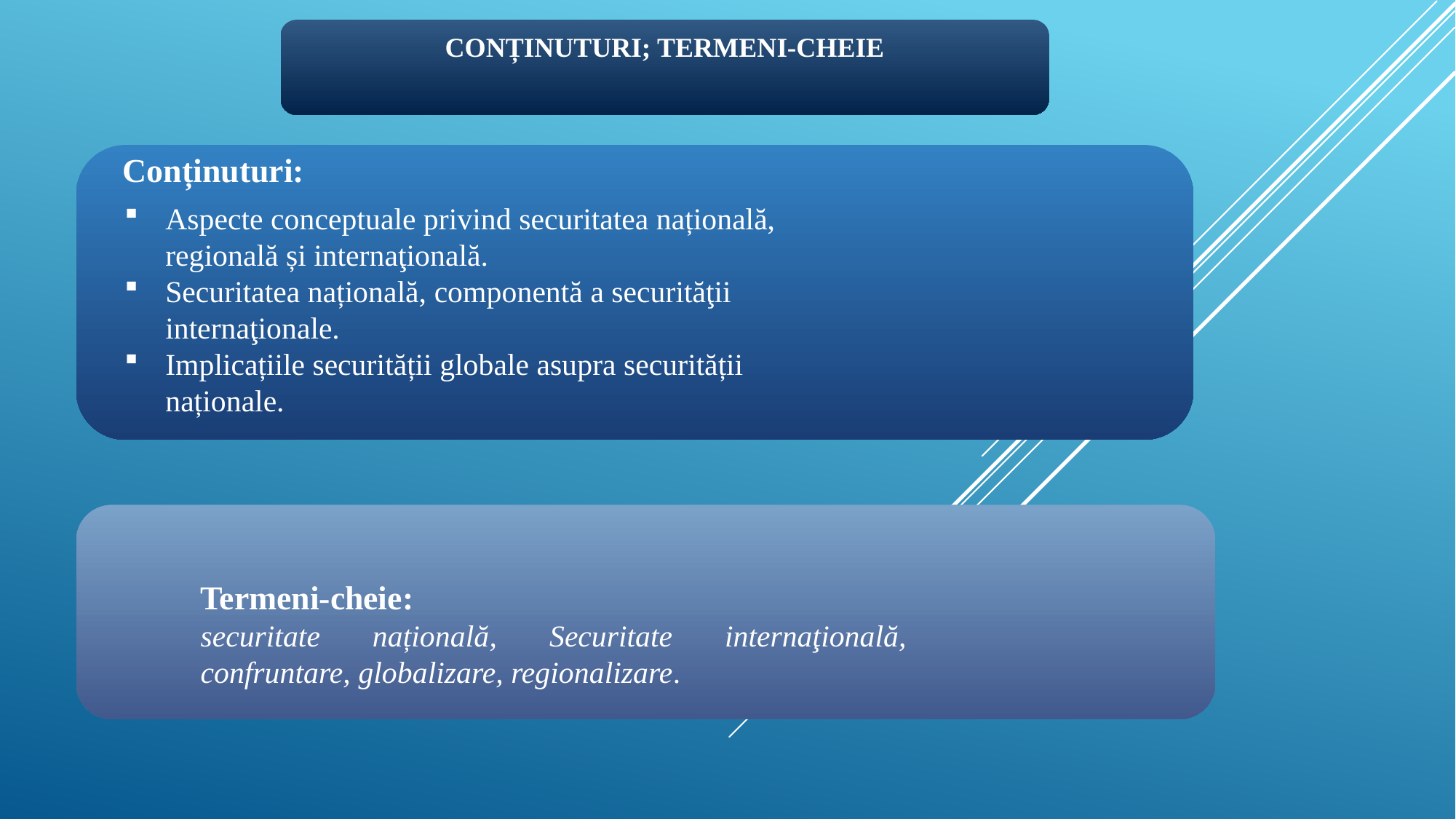

CONȚINUTURI; TERMENI-CHEIE

Conținuturi:
Aspecte conceptuale privind securitatea națională, regională și internaţională.
Securitatea națională, componentă a securităţii internaţionale.
Implicațiile securității globale asupra securității naționale.

Termeni-cheie:
securitate națională, Securitate internaţională, confruntare, globalizare, regionalizare.